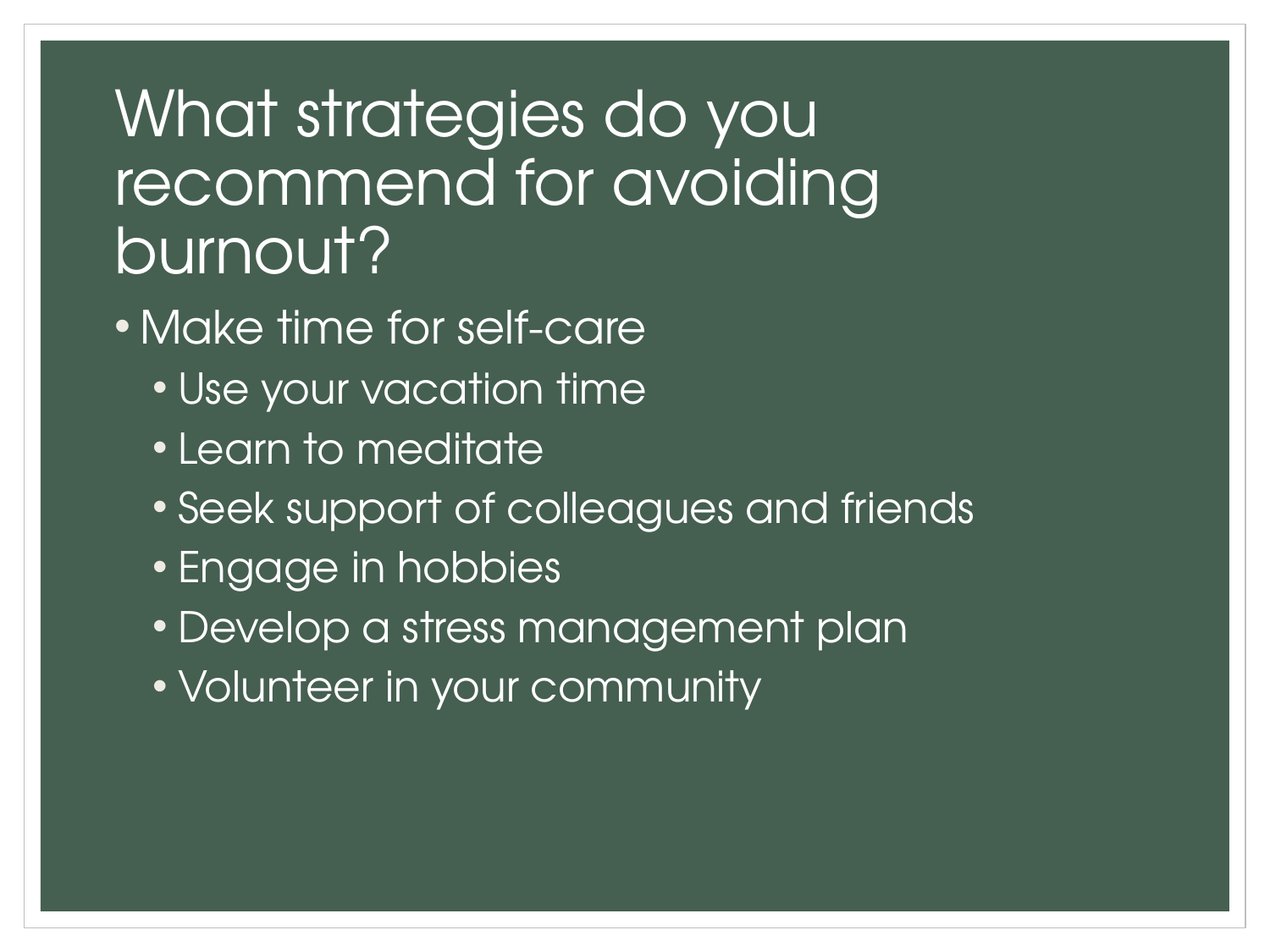

# What strategies do you recommend for avoiding burnout?
Make time for self-care
Use your vacation time
Learn to meditate
Seek support of colleagues and friends
Engage in hobbies
Develop a stress management plan
Volunteer in your community